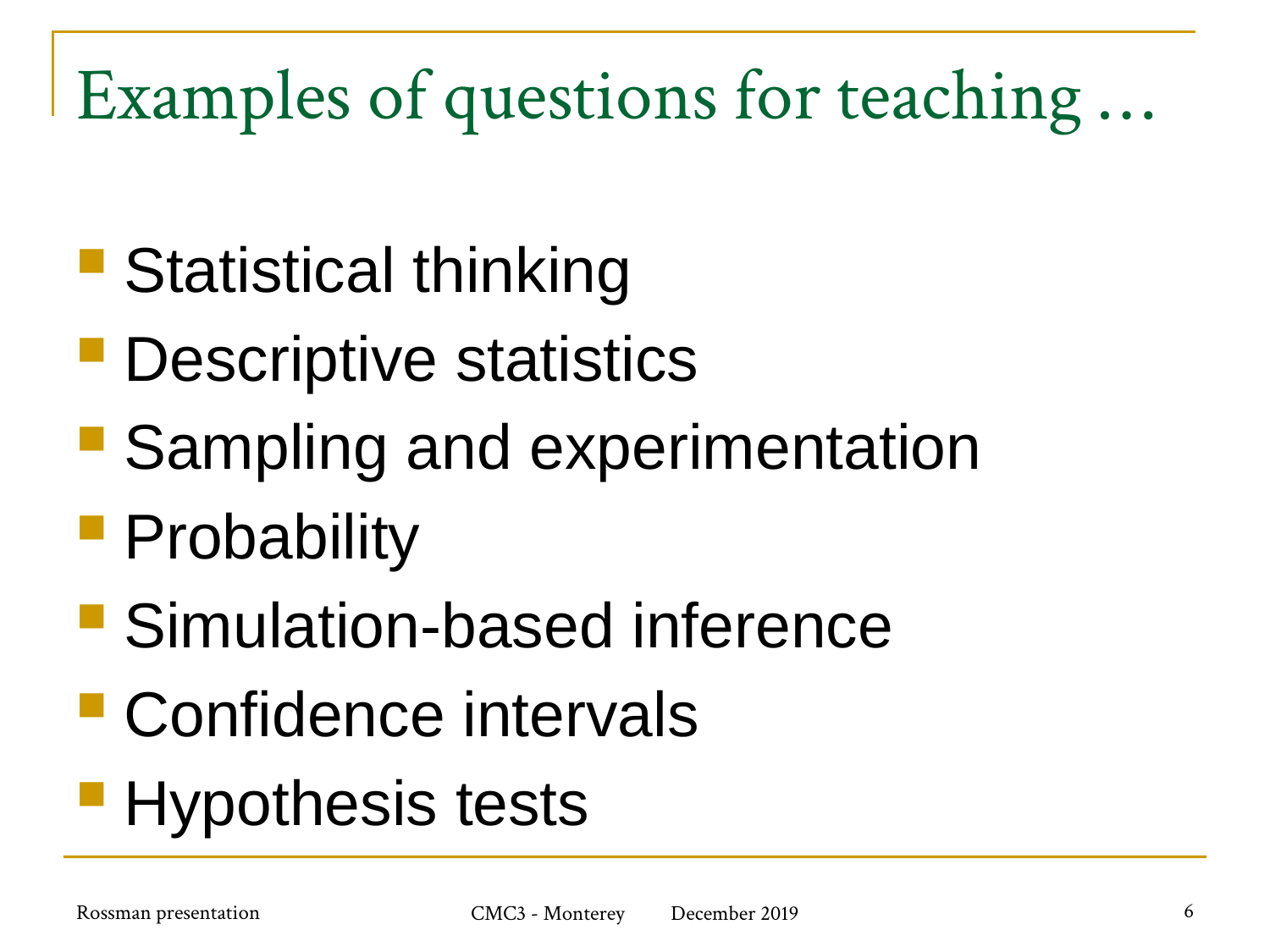

# Examples of questions for teaching …
Statistical thinking
Descriptive statistics
Sampling and experimentation
Probability
Simulation-based inference
Confidence intervals
Hypothesis tests
Rossman presentation
6
CMC3 - Monterey          December 2019